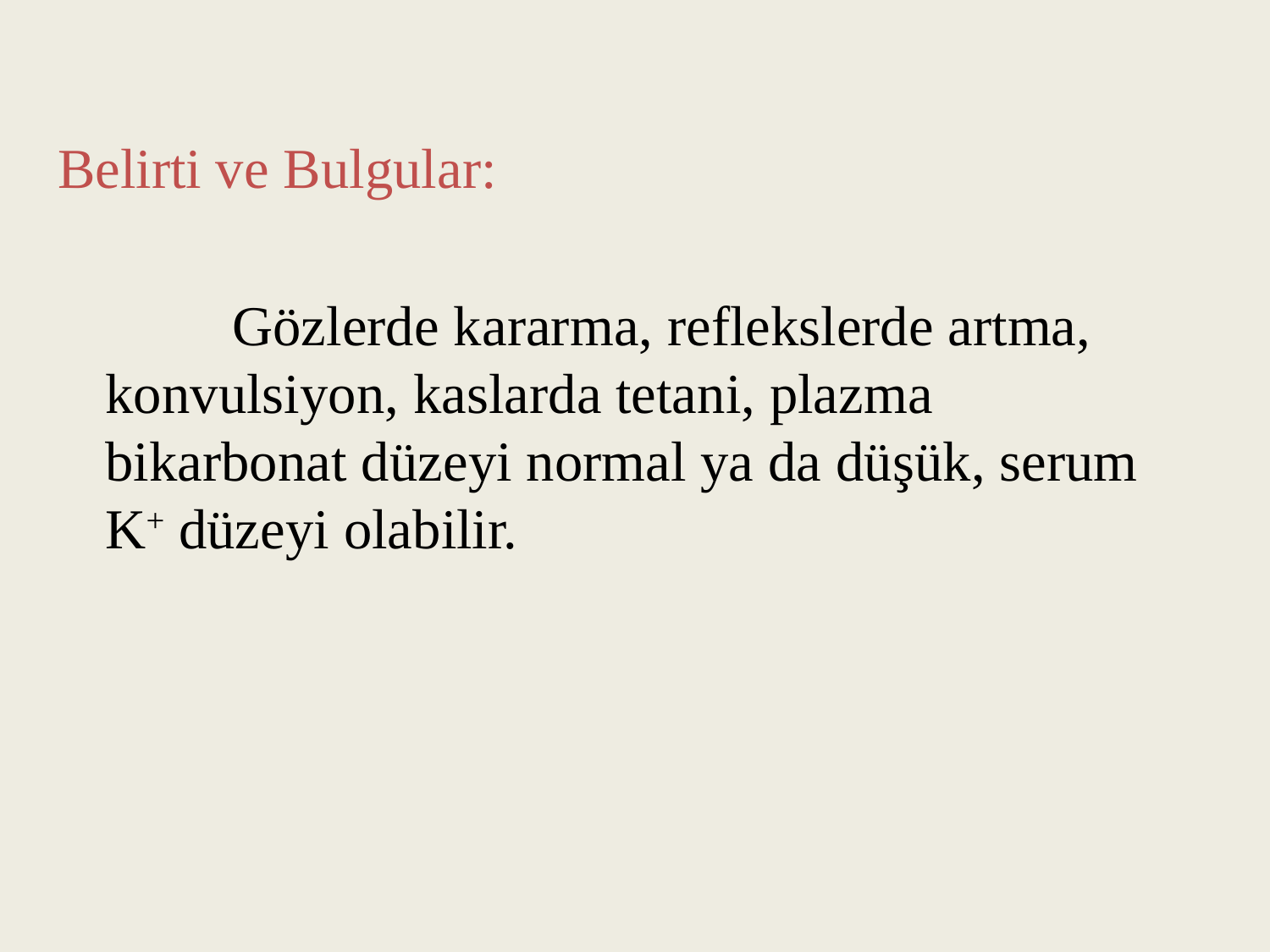

Belirti ve Bulgular:

		Gözlerde kararma, reflekslerde artma, konvulsiyon, kaslarda tetani, plazma bikarbonat düzeyi normal ya da düşük, serum K+ düzeyi olabilir.